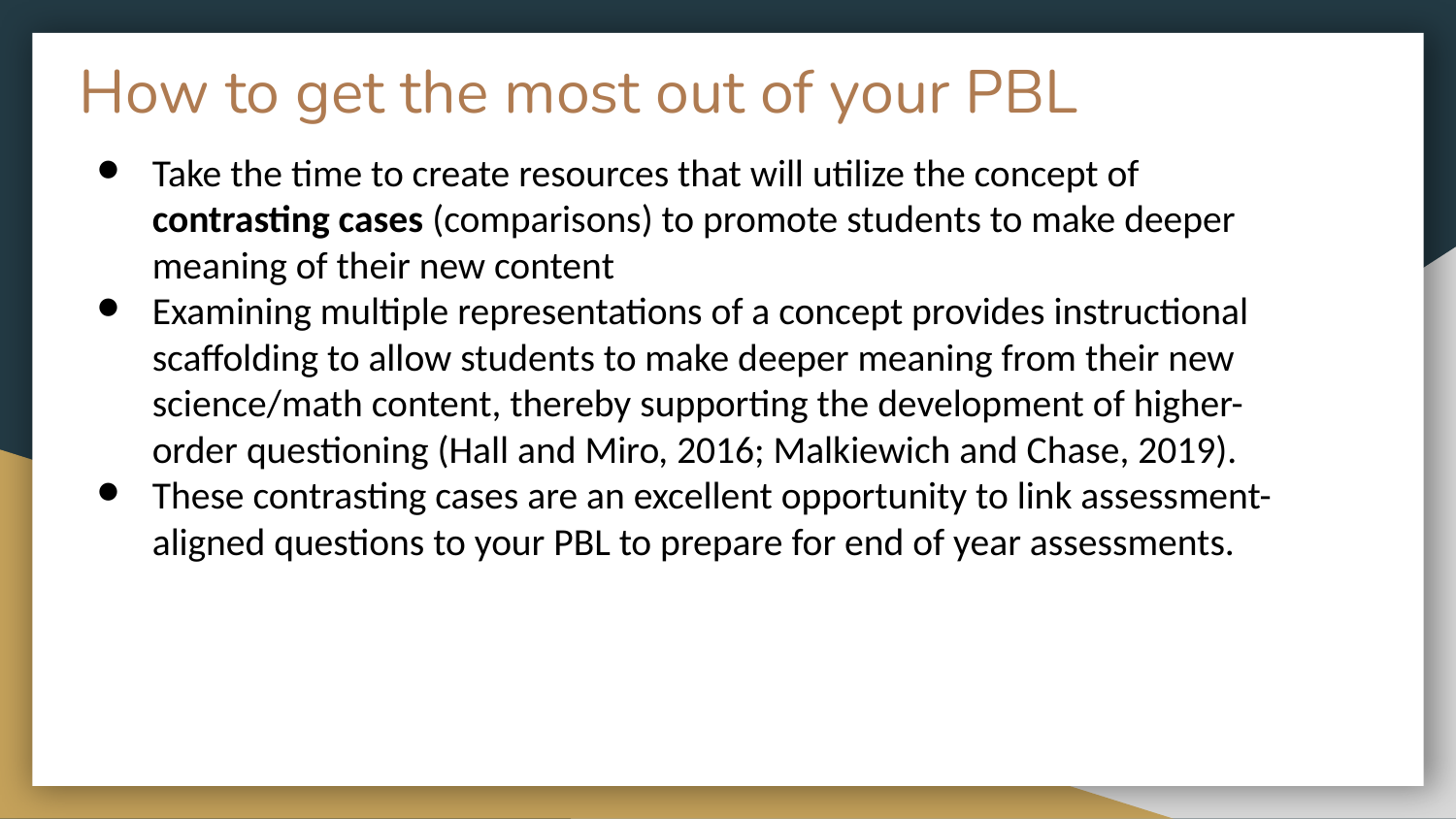

# How to get the most out of your PBL
Take the time to create resources that will utilize the concept of contrasting cases (comparisons) to promote students to make deeper meaning of their new content
Examining multiple representations of a concept provides instructional scaffolding to allow students to make deeper meaning from their new science/math content, thereby supporting the development of higher-order questioning (Hall and Miro, 2016; Malkiewich and Chase, 2019).
These contrasting cases are an excellent opportunity to link assessment-aligned questions to your PBL to prepare for end of year assessments.